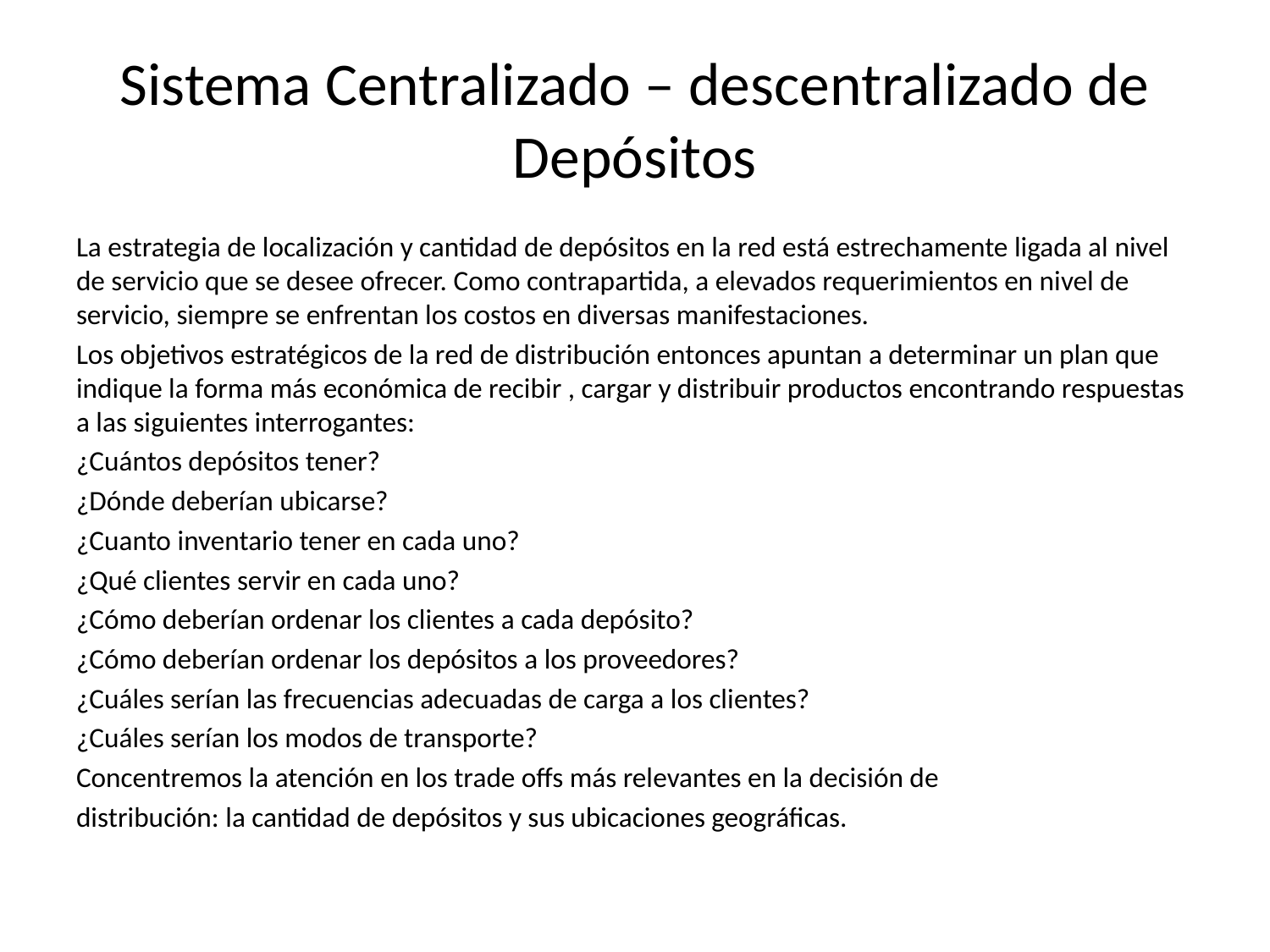

# Sistema Centralizado – descentralizado de Depósitos
La estrategia de localización y cantidad de depósitos en la red está estrechamente ligada al nivel de servicio que se desee ofrecer. Como contrapartida, a elevados requerimientos en nivel de servicio, siempre se enfrentan los costos en diversas manifestaciones.
Los objetivos estratégicos de la red de distribución entonces apuntan a determinar un plan que indique la forma más económica de recibir , cargar y distribuir productos encontrando respuestas a las siguientes interrogantes:
¿Cuántos depósitos tener?
¿Dónde deberían ubicarse?
¿Cuanto inventario tener en cada uno?
¿Qué clientes servir en cada uno?
¿Cómo deberían ordenar los clientes a cada depósito?
¿Cómo deberían ordenar los depósitos a los proveedores?
¿Cuáles serían las frecuencias adecuadas de carga a los clientes?
¿Cuáles serían los modos de transporte?
Concentremos la atención en los trade offs más relevantes en la decisión de
distribución: la cantidad de depósitos y sus ubicaciones geográficas.